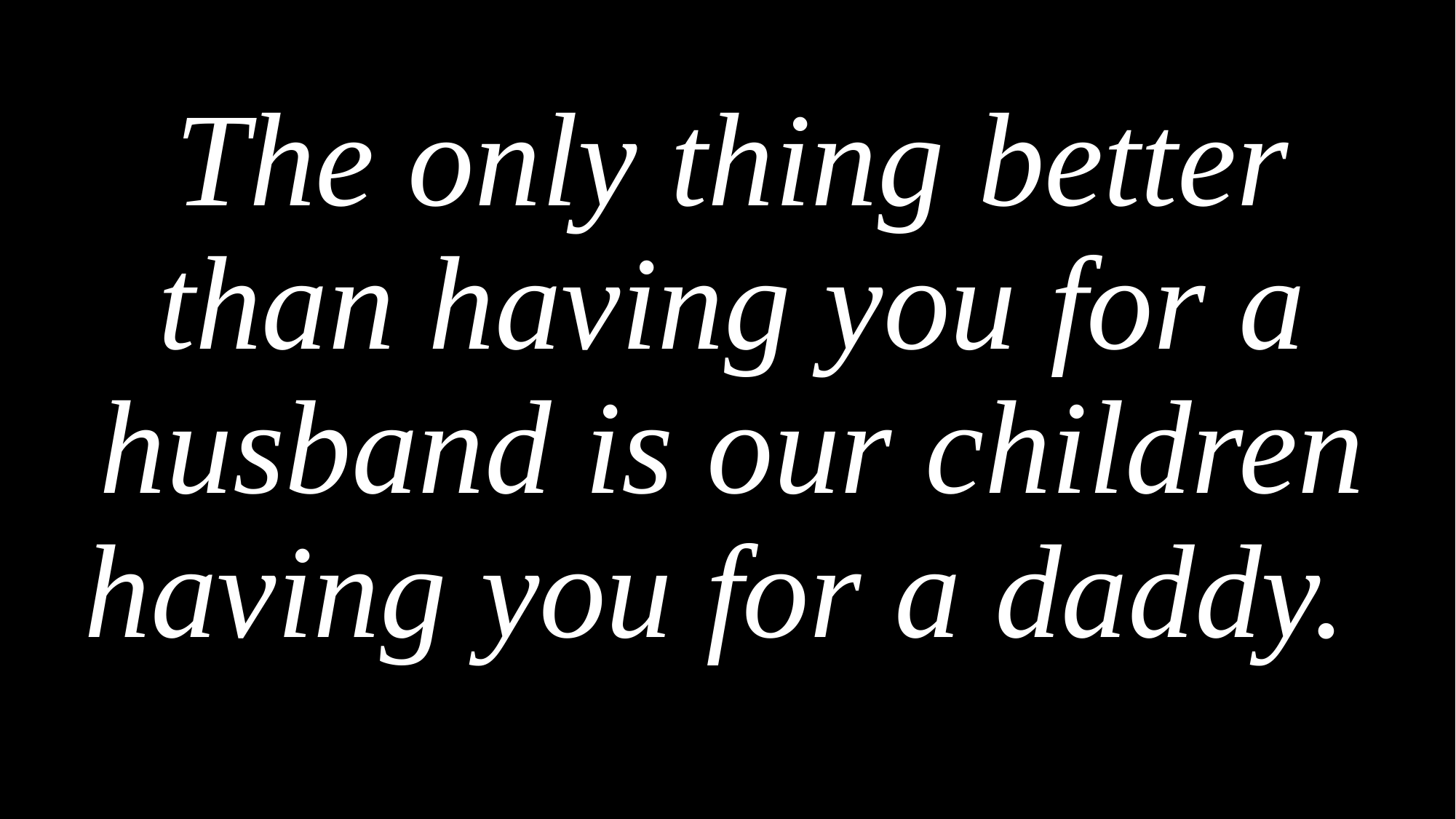

The only thing better than having you for a husband is our children having you for a daddy.